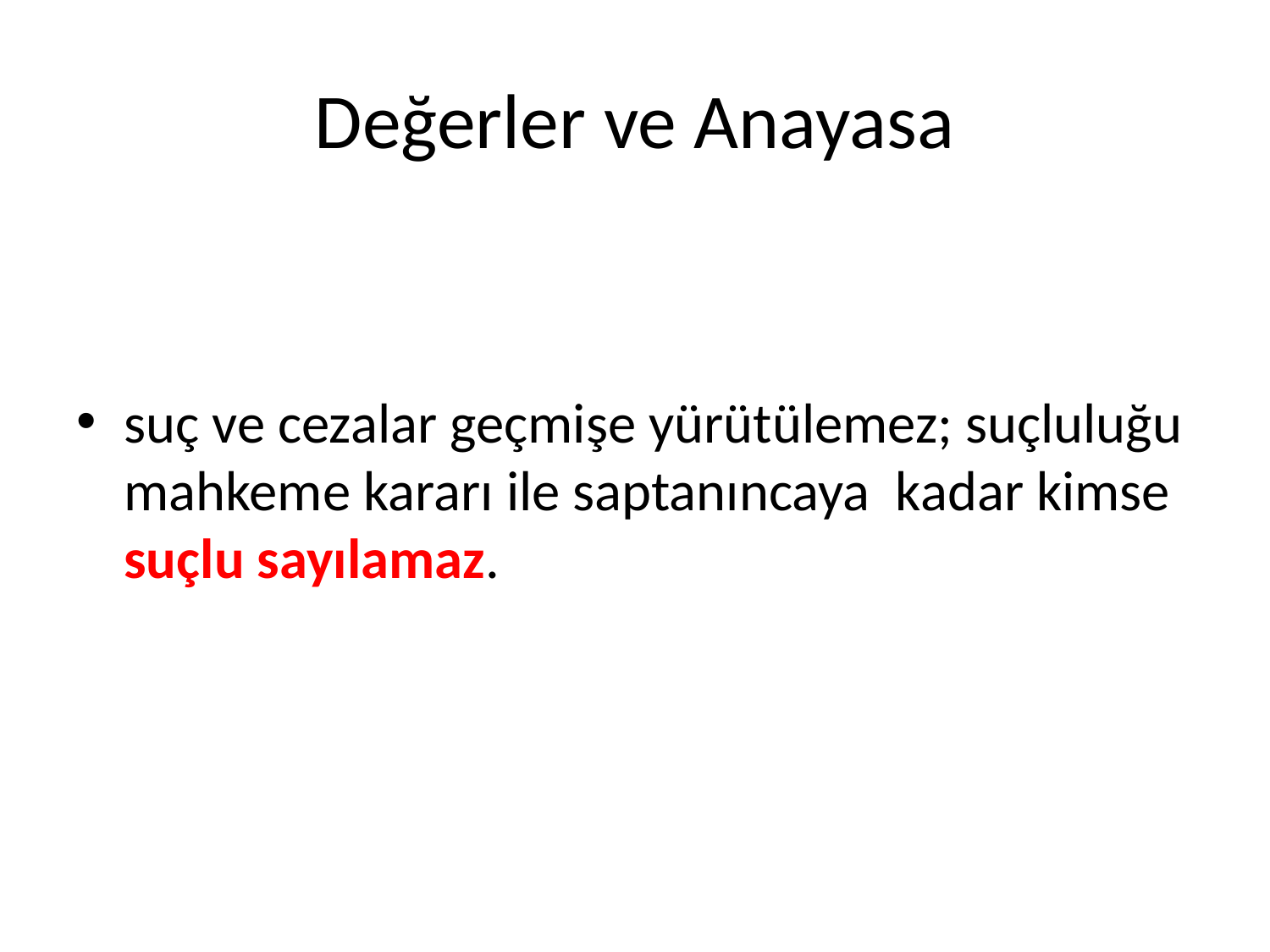

# Değerler ve Anayasa

suç ve cezalar geçmişe yürütülemez; suçluluğu mahkeme kararı ile saptanıncaya  kadar kimse  suçlu sayılamaz.